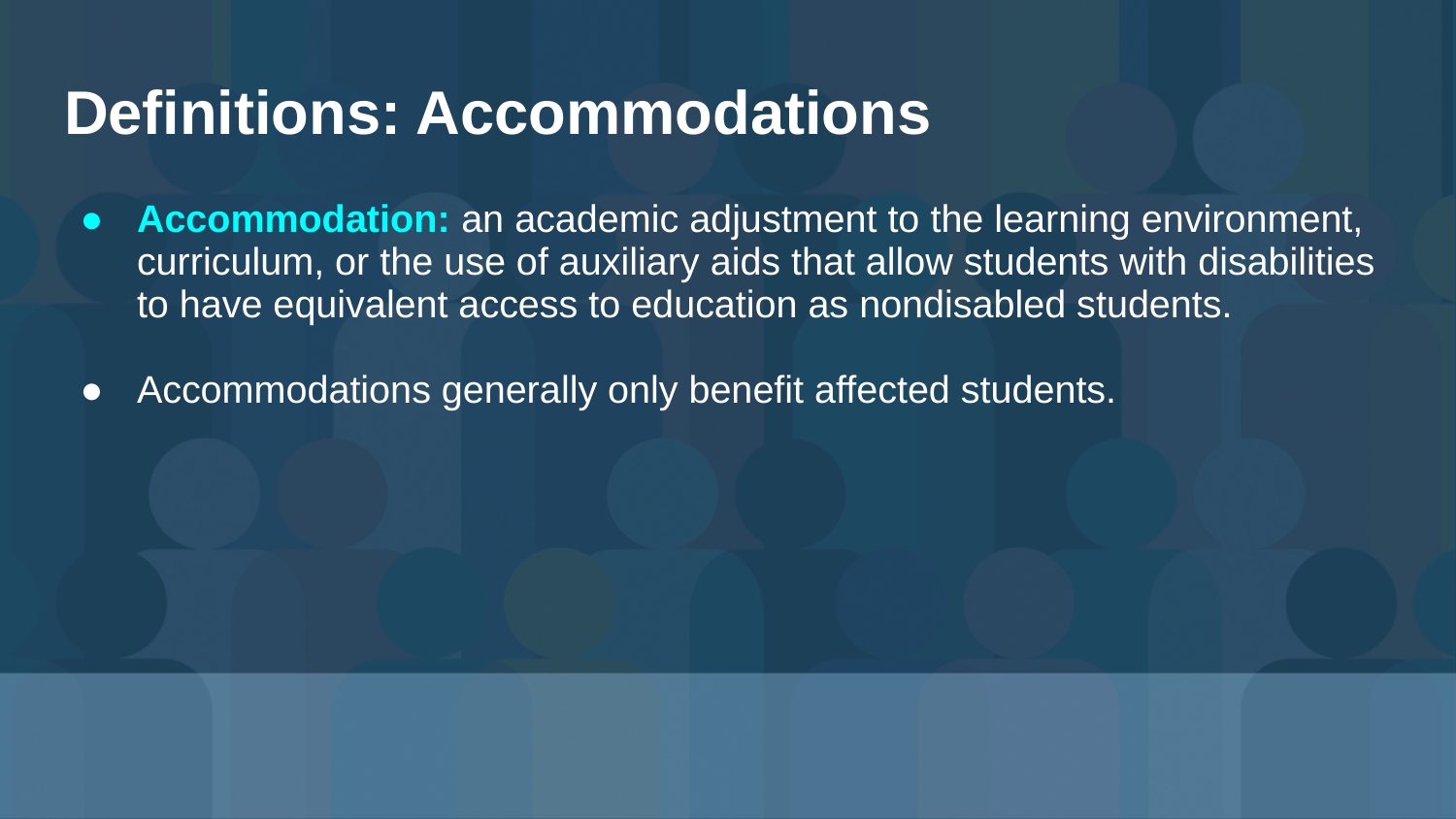

# Definitions: Accommodations
Accommodation: an academic adjustment to the learning environment, curriculum, or the use of auxiliary aids that allow students with disabilities to have equivalent access to education as nondisabled students.
Accommodations generally only benefit affected students.